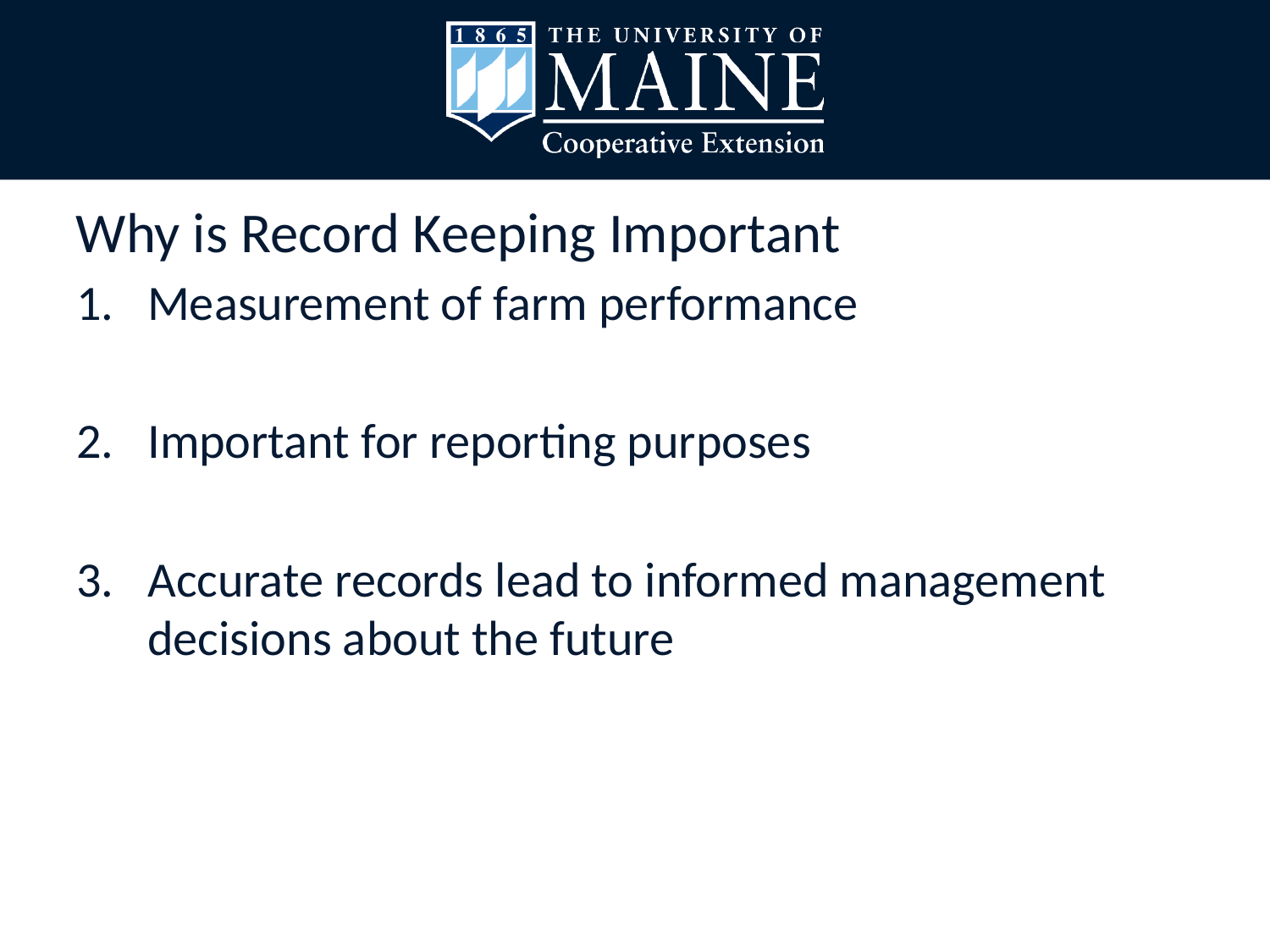

# Why is Record Keeping Important
Measurement of farm performance

Important for reporting purposes

Accurate records lead to informed management decisions about the future